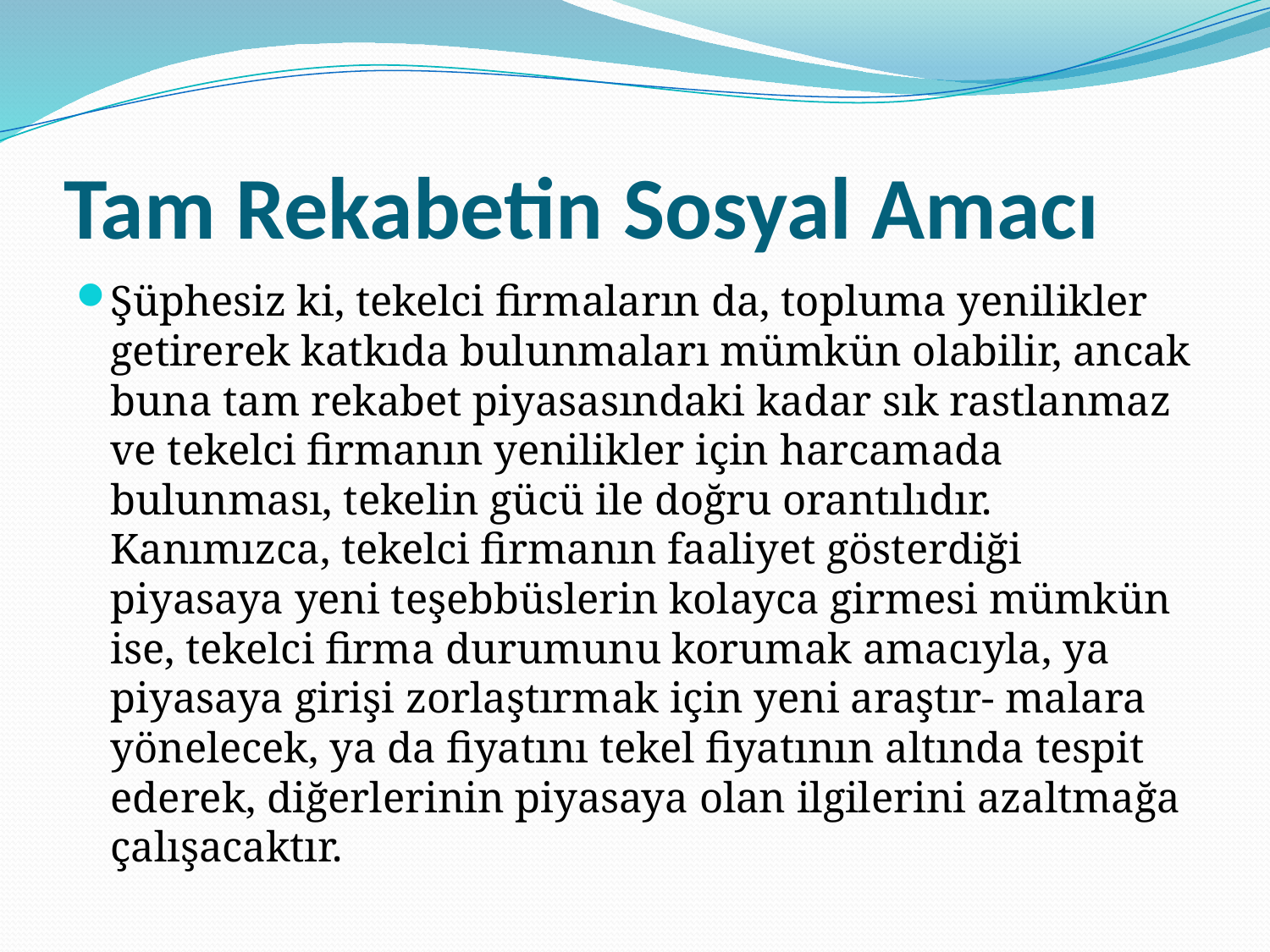

# Tam Rekabetin Sosyal Amacı
Şüphesiz ki, tekelci firmaların da, topluma yenilikler getirerek katkıda bulunmaları mümkün olabilir, ancak buna tam rekabet piyasasındaki kadar sık rastlanmaz ve tekelci firmanın yenilikler için harcamada bulunması, tekelin gücü ile doğru orantılıdır. Kanımızca, tekelci firmanın faaliyet gösterdiği piyasaya yeni teşebbüslerin kolayca girmesi mümkün ise, tekelci firma durumunu korumak amacıyla, ya piyasaya girişi zorlaştırmak için yeni araştır- malara yönelecek, ya da fiyatını tekel fiyatının altında tespit ederek, diğerlerinin piyasaya olan ilgilerini azaltmağa çalışacaktır.